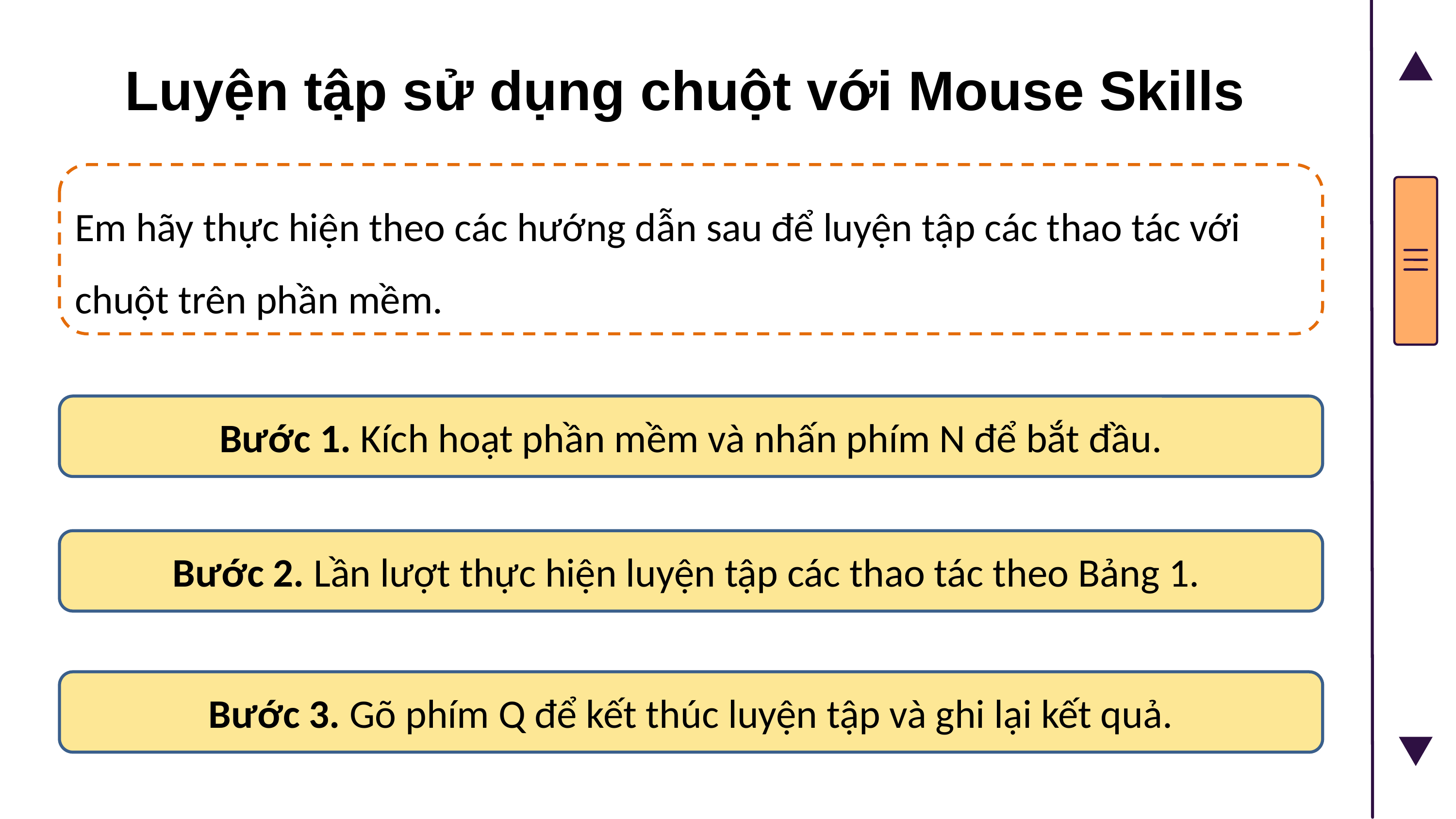

Luyện tập sử dụng chuột với Mouse Skills

Em hãy thực hiện theo các hướng dẫn sau để luyện tập các thao tác với chuột trên phần mềm.

Bước 1. Kích hoạt phần mềm và nhấn phím N để bắt đầu.

Bước 2. Lần lượt thực hiện luyện tập các thao tác theo Bảng 1.
Bước 3. Gõ phím Q để kết thúc luyện tập và ghi lại kết quả.